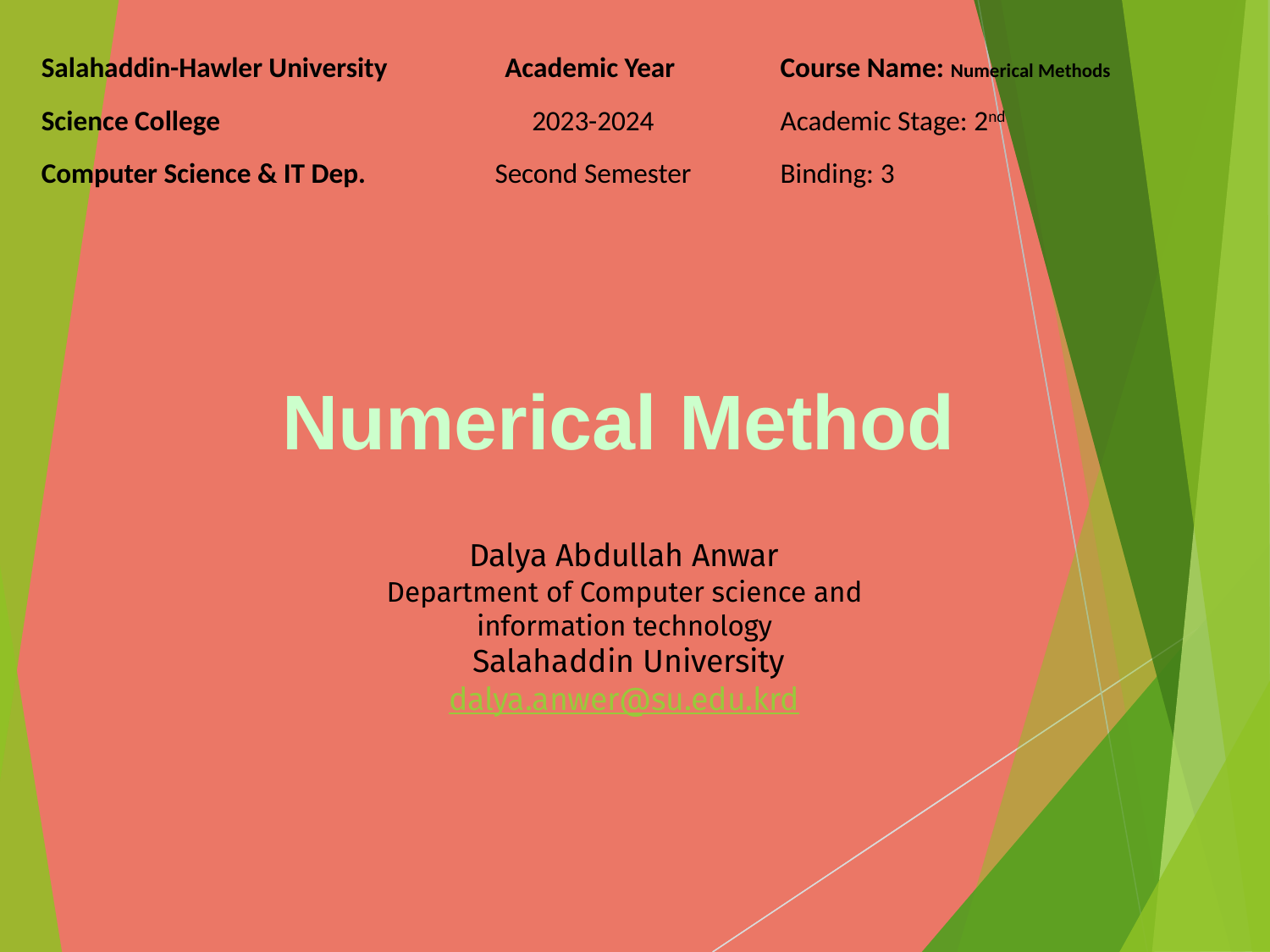

| Salahaddin-Hawler University | Academic Year | Course Name: Numerical Methods |
| --- | --- | --- |
| Science College | 2023-2024 | Academic Stage: 2nd |
| Computer Science & IT Dep. | Second Semester | Binding: 3 |
# Numerical Method
Dalya Abdullah Anwar
Department of Computer science and information technology
Salahaddin University
dalya.anwer@su.edu.krd